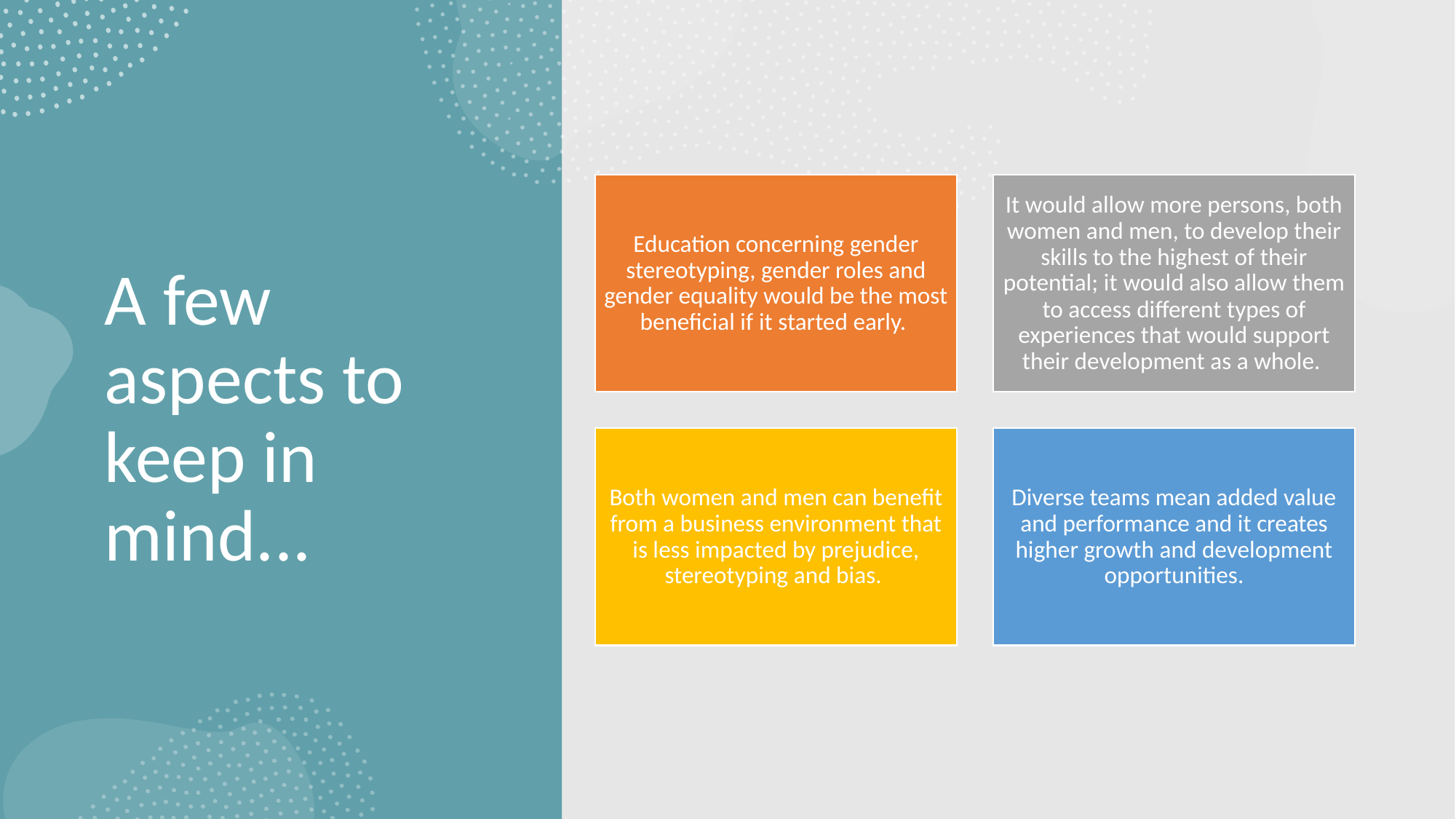

Education concerning gender stereotyping, gender roles and gender equality would be the most beneficial if it started early.
It would allow more persons, both women and men, to develop their skills to the highest of their potential; it would also allow them to access different types of experiences that would support their development as a whole.
Both women and men can benefit from a business environment that is less impacted by prejudice, stereotyping and bias.
Diverse teams mean added value and performance and it creates higher growth and development opportunities.
# A few aspects to keep in mind...